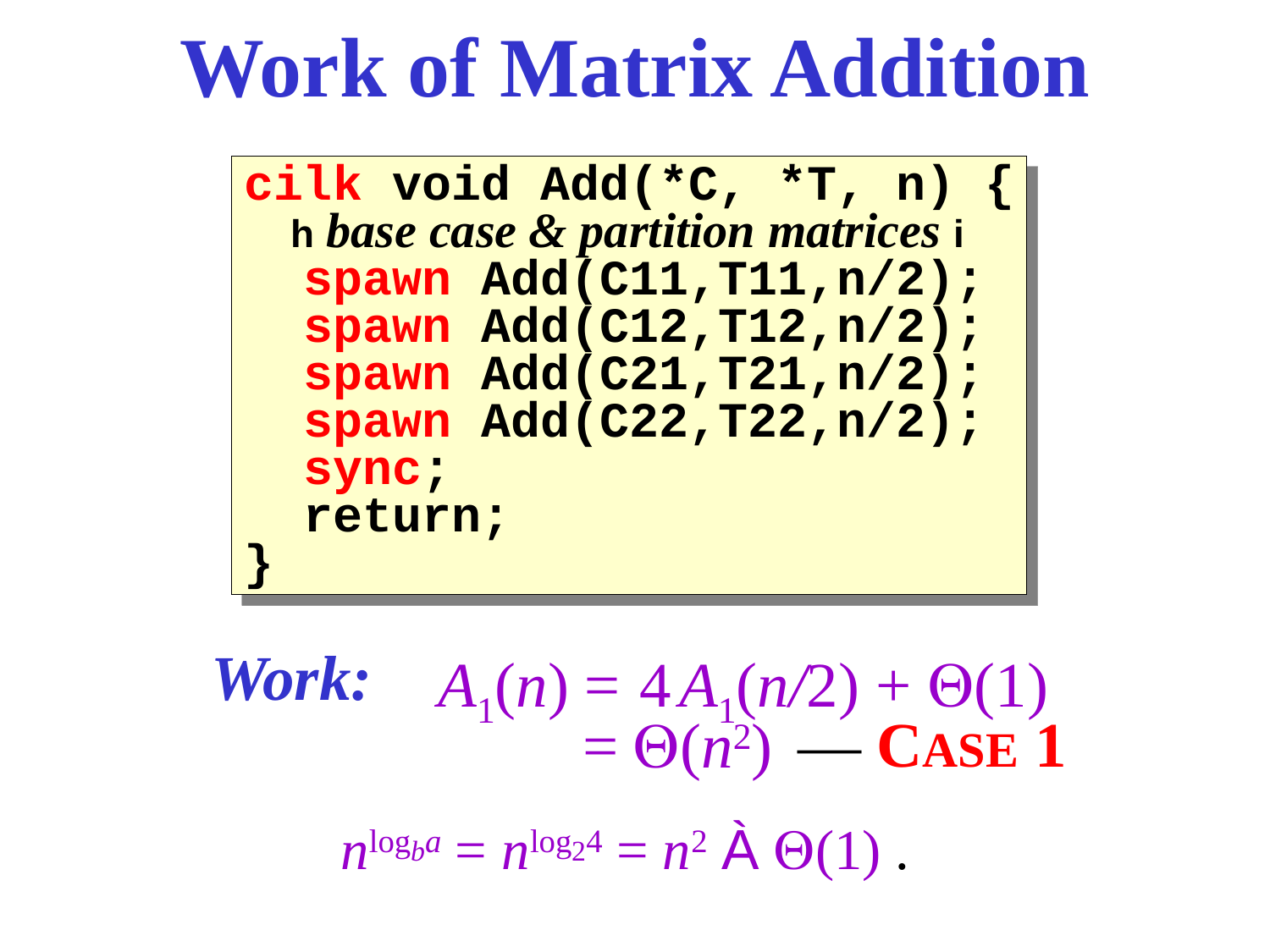

# Work of Matrix Addition
cilk void Add(*C, *T, n) {
  h base case & partition matrices i
  spawn Add(C11,T11,n/2);
  spawn Add(C12,T12,n/2);
  spawn Add(C21,T21,n/2);
  spawn Add(C22,T22,n/2);
  sync;
  return;
}
Work:
	A1(n)	=	  ?
4 A1(n/2) + Θ(1)
— CASE 1
		=	Θ(n2)
nlogba = nlog24 = n2 À Θ(1) .
18